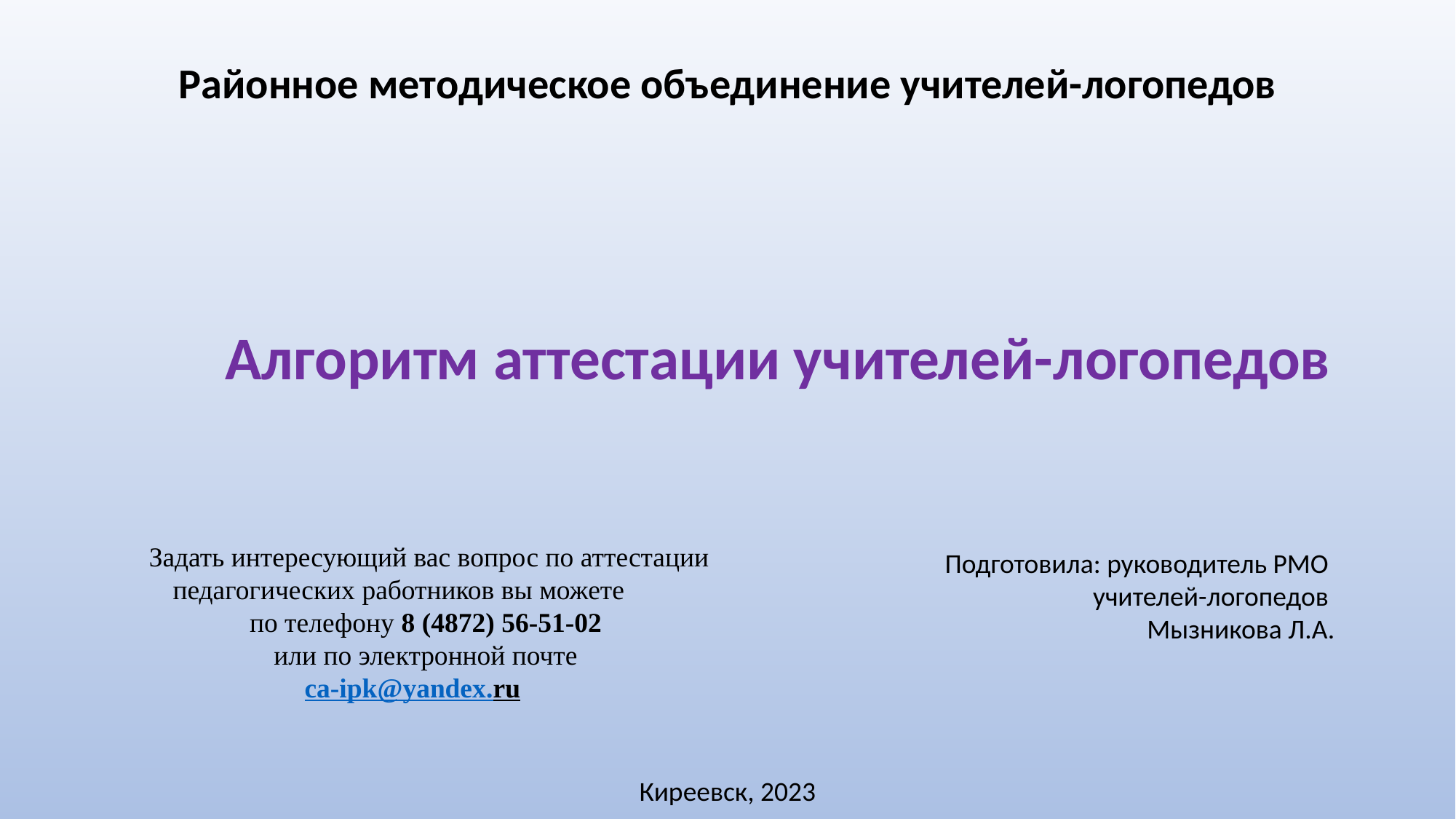

Районное методическое объединение учителей-логопедов
Алгоритм аттестации учителей-логопедов
Задать интересующий вас вопрос по аттестации педагогических работников вы можете
по телефону 8 (4872) 56-51-02
или по электронной почте
ca-ipk@yandex.ru

Подготовила: руководитель РМО
учителей-логопедов
Мызникова Л.А.
Киреевск, 2023